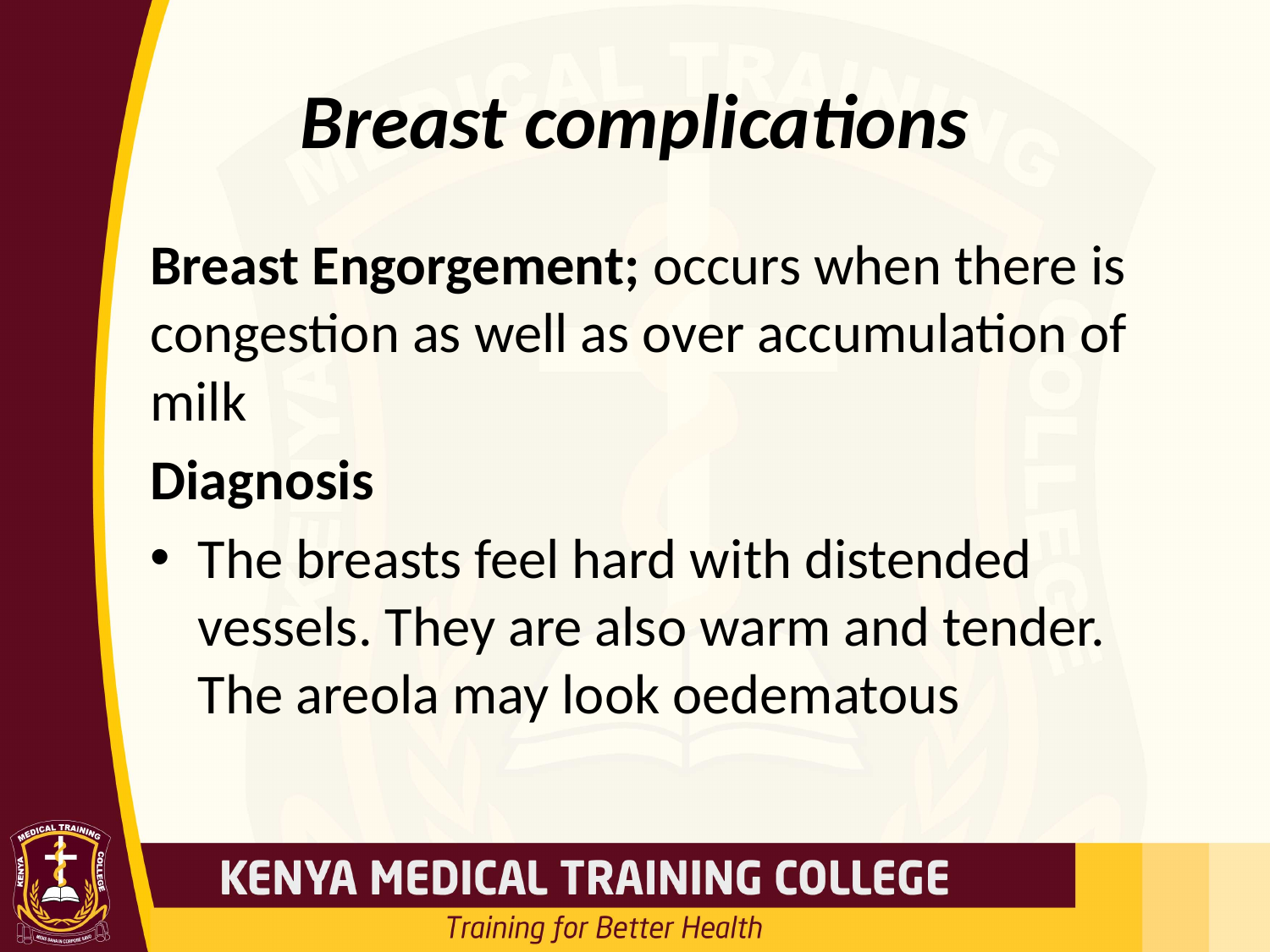

# Breast complications
Breast Engorgement; occurs when there is congestion as well as over accumulation of milk
Diagnosis
The breasts feel hard with distended vessels. They are also warm and tender. The areola may look oedematous